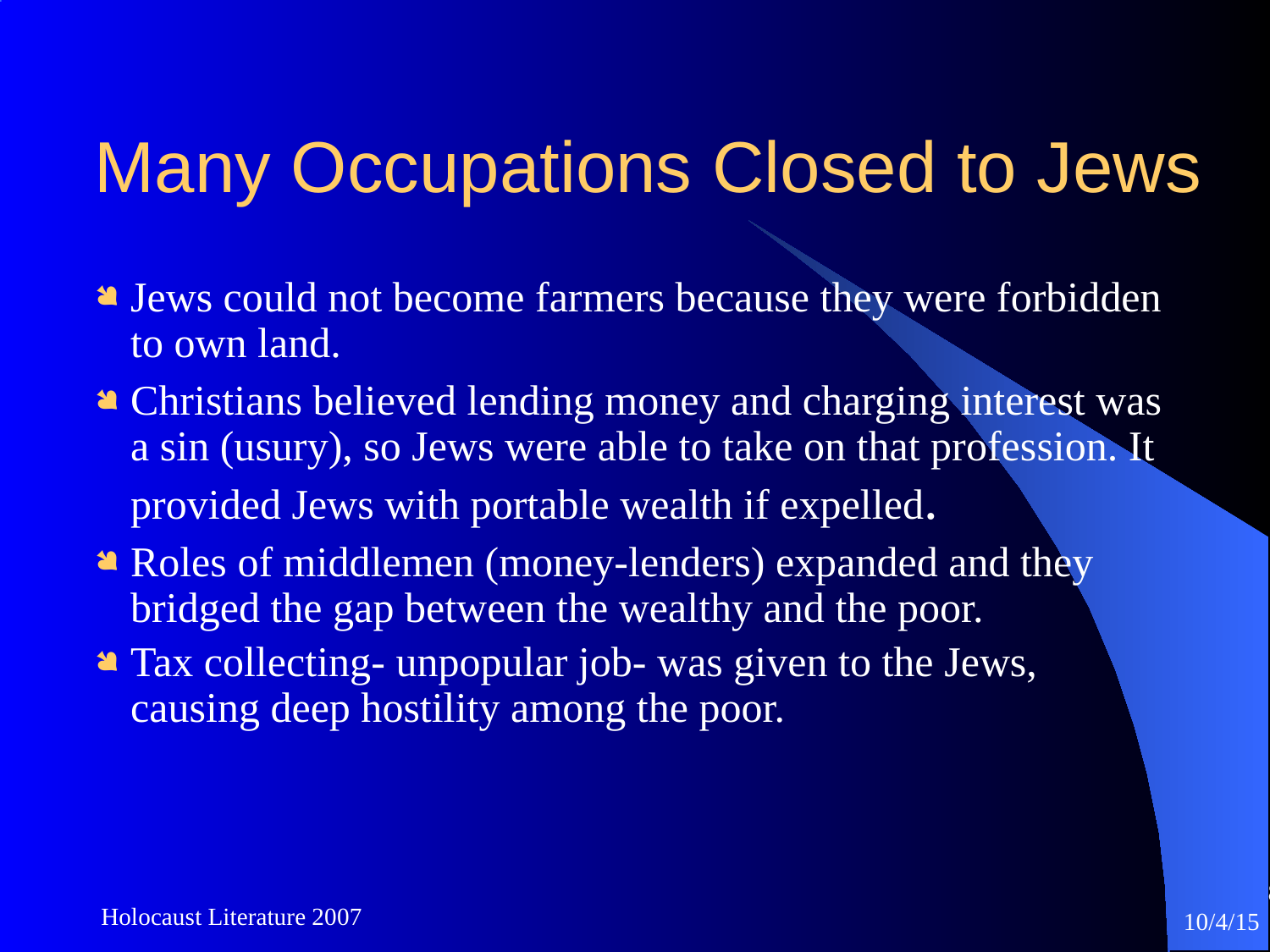

Many Occupations Closed to Jews
Jews could not become farmers because they were forbidden to own land.
Christians believed lending money and charging interest was a sin (usury), so Jews were able to take on that profession. It provided Jews with portable wealth if expelled.
Roles of middlemen (money-lenders) expanded and they bridged the gap between the wealthy and the poor.
Tax collecting- unpopular job- was given to the Jews, causing deep hostility among the poor.
8
Holocaust Literature 2007
10/4/15